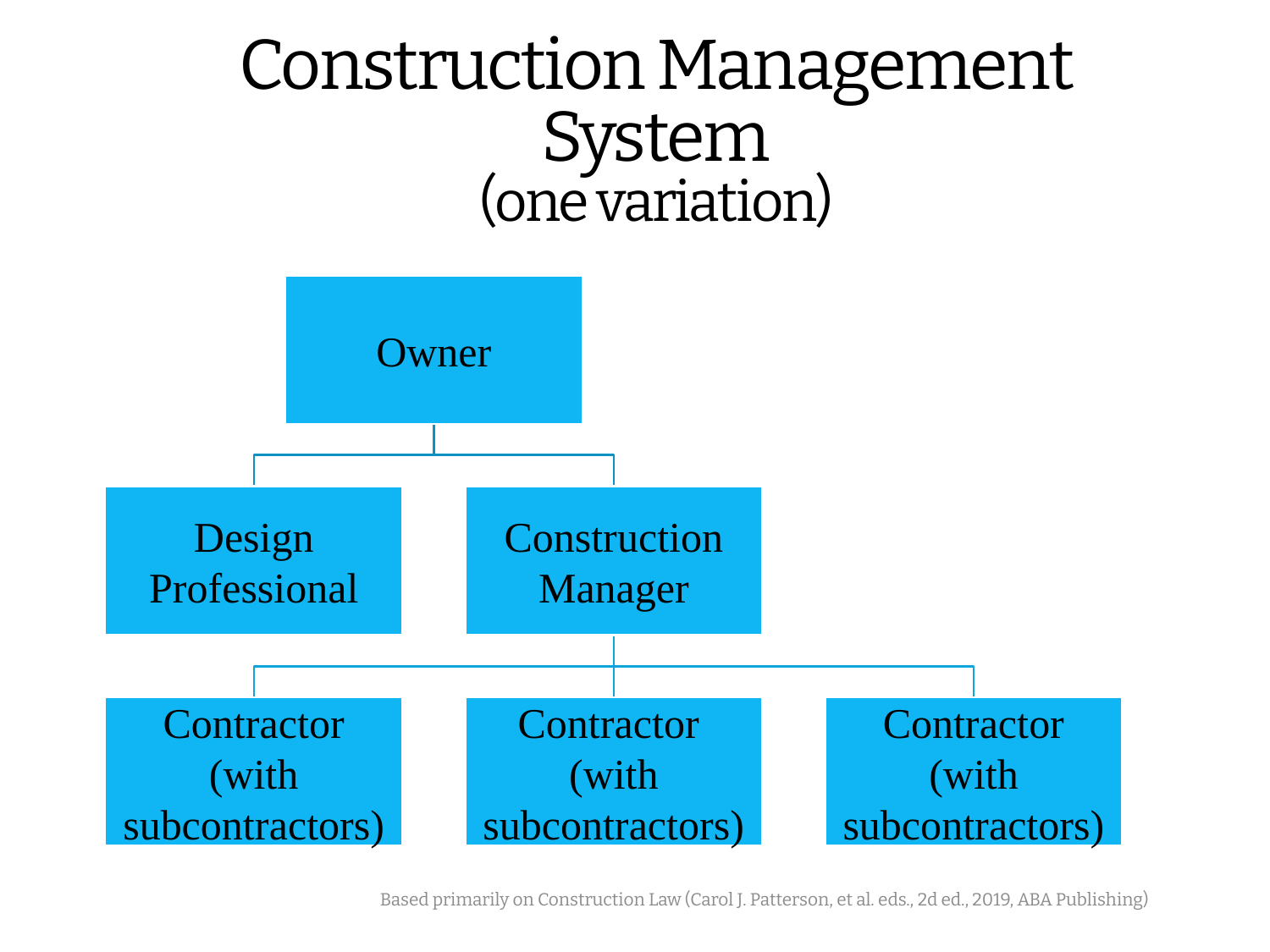

# Construction Management System (one variation)
Owner
Design Professional
Construction Manager
Contractor
(with subcontractors)
Contractor
(with subcontractors)
Contractor
(with subcontractors)
Based primarily on Construction Law (Carol J. Patterson, et al. eds., 2d ed., 2019, ABA Publishing)